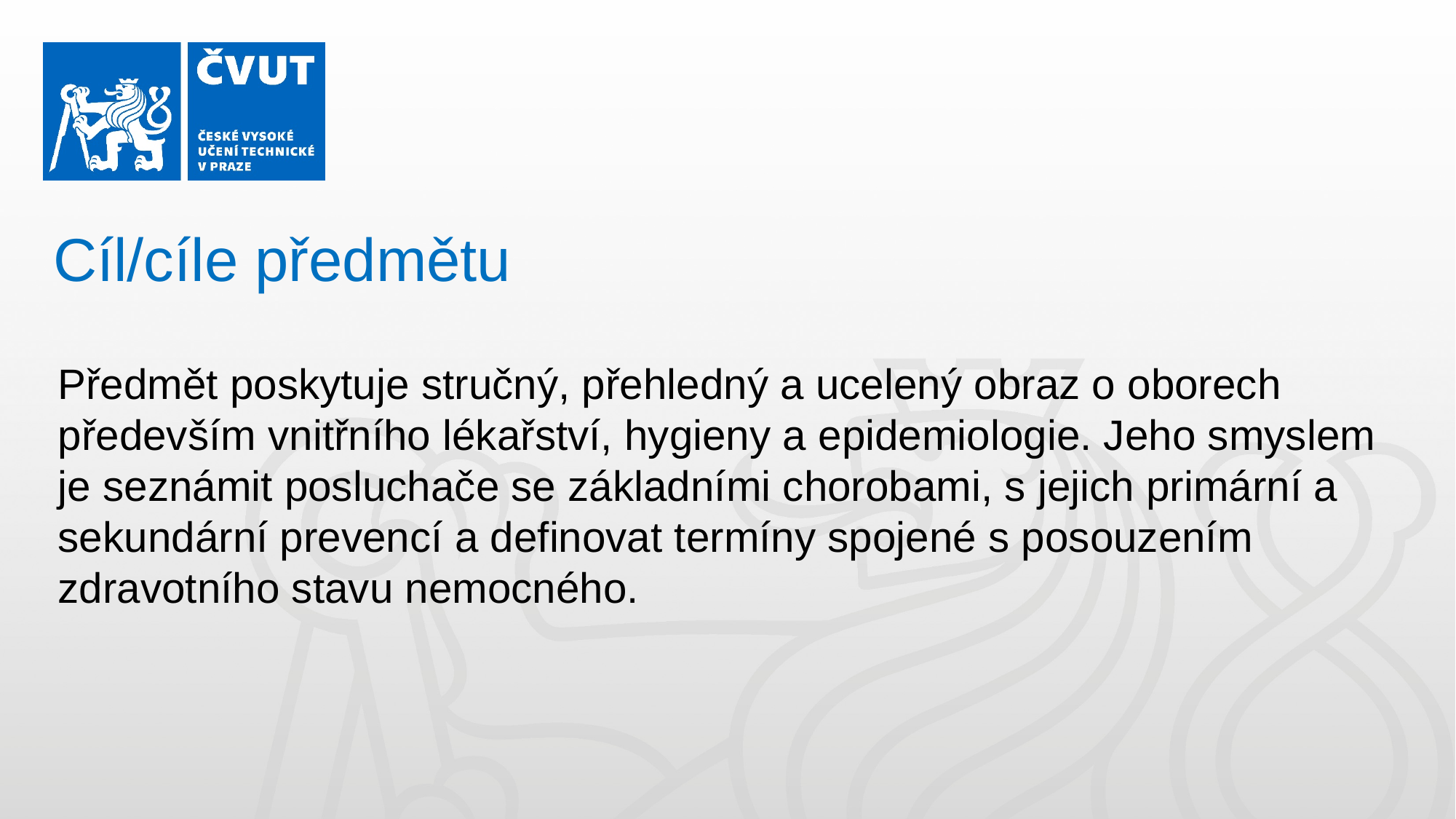

Cíl/cíle předmětu
Předmět poskytuje stručný, přehledný a ucelený obraz o oborech především vnitřního lékařství, hygieny a epidemiologie. Jeho smyslem je seznámit posluchače se základními chorobami, s jejich primární a sekundární prevencí a definovat termíny spojené s posouzením zdravotního stavu nemocného.